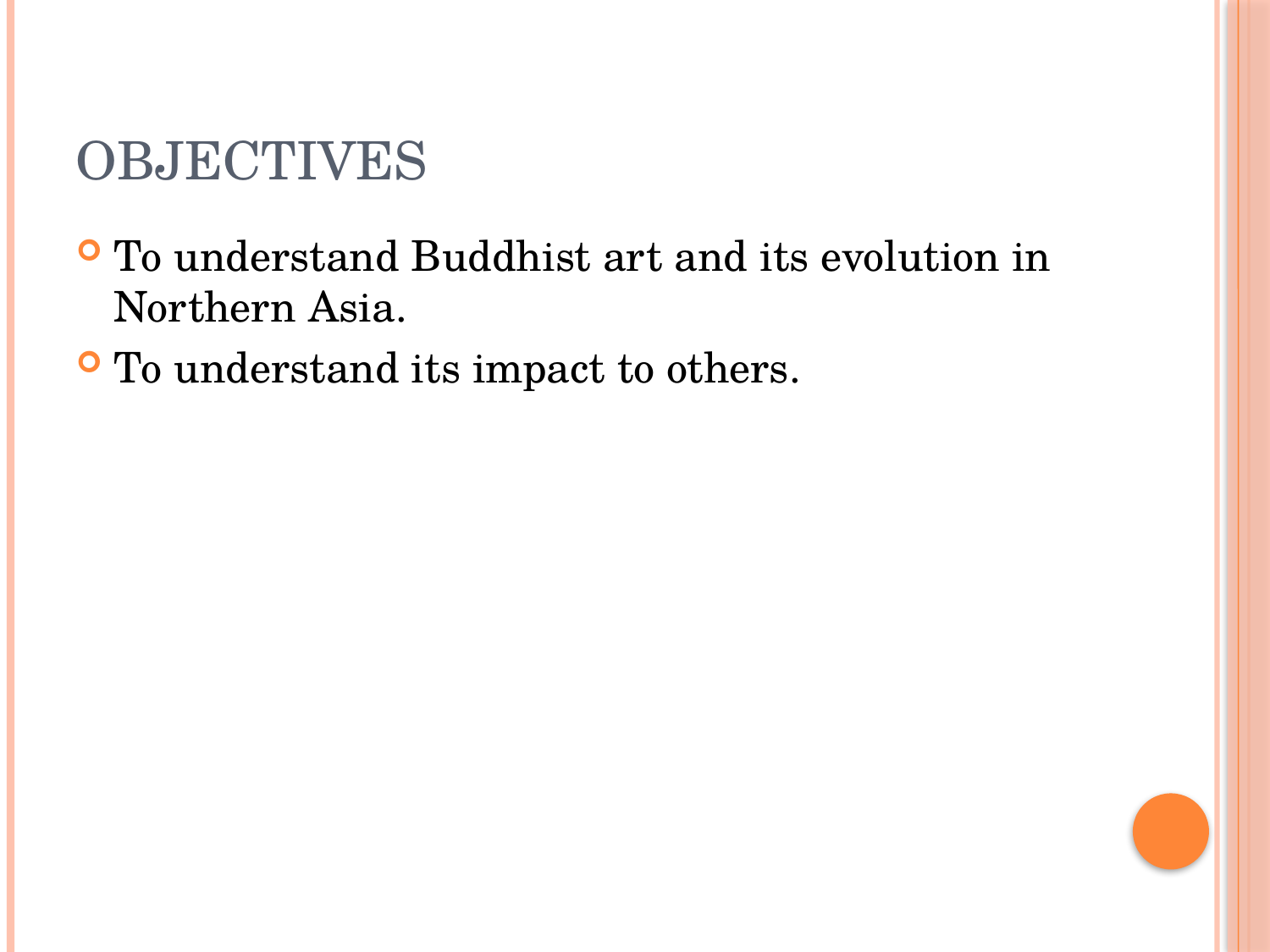

# Objectives
To understand Buddhist art and its evolution in Northern Asia.
To understand its impact to others.